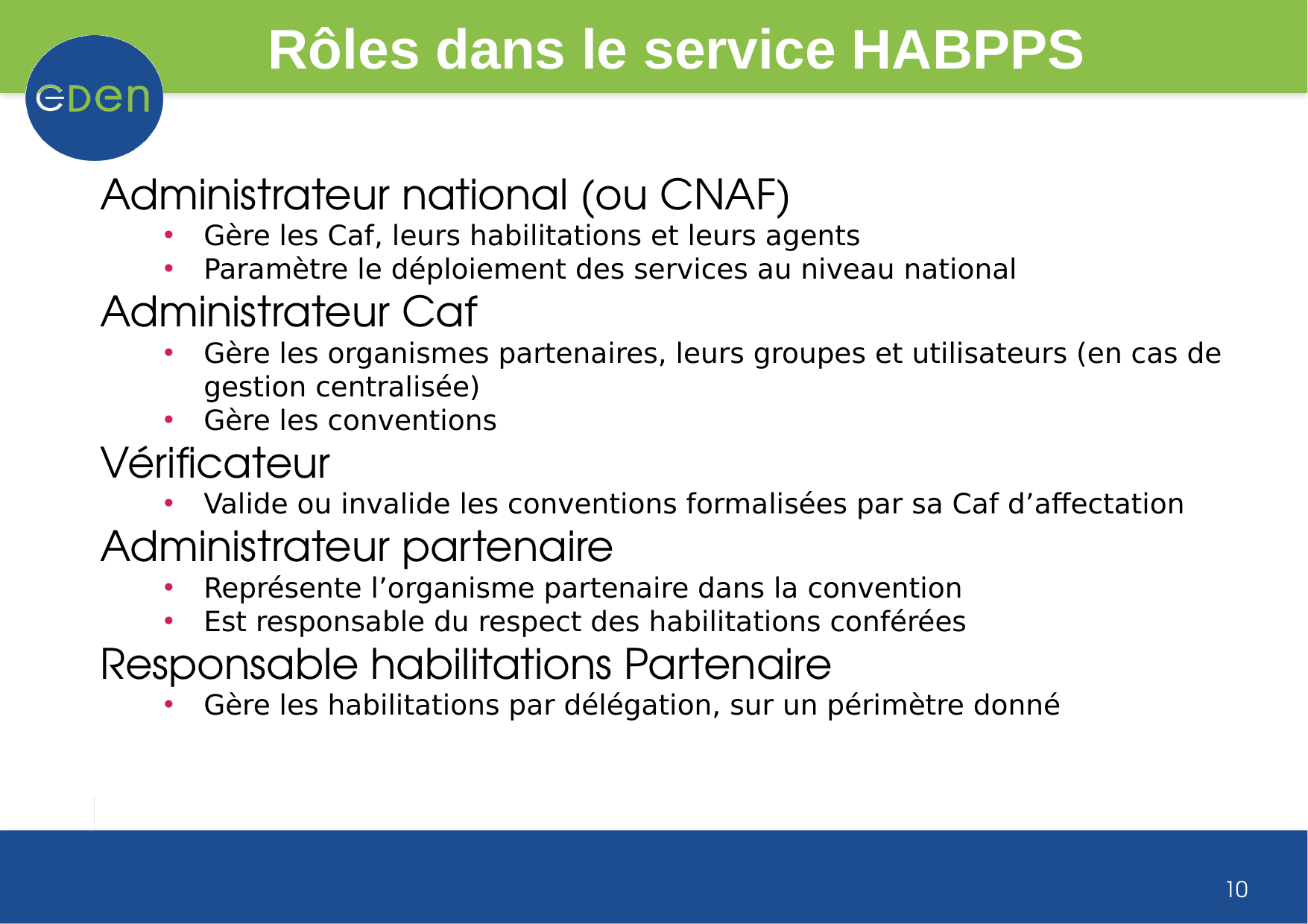

Rôles dans le service HABPPS

Administrateur national (ou CNAF)
Gère les Caf, leurs habilitations et leurs agents
Paramètre le déploiement des services au niveau national
Administrateur Caf
Gère les organismes partenaires, leurs groupes et utilisateurs (en cas de gestion centralisée)
Gère les conventions
Vérificateur
Valide ou invalide les conventions formalisées par sa Caf d’affectation
Administrateur partenaire
Représente l’organisme partenaire dans la convention
Est responsable du respect des habilitations conférées
Responsable habilitations Partenaire
Gère les habilitations par délégation, sur un périmètre donné